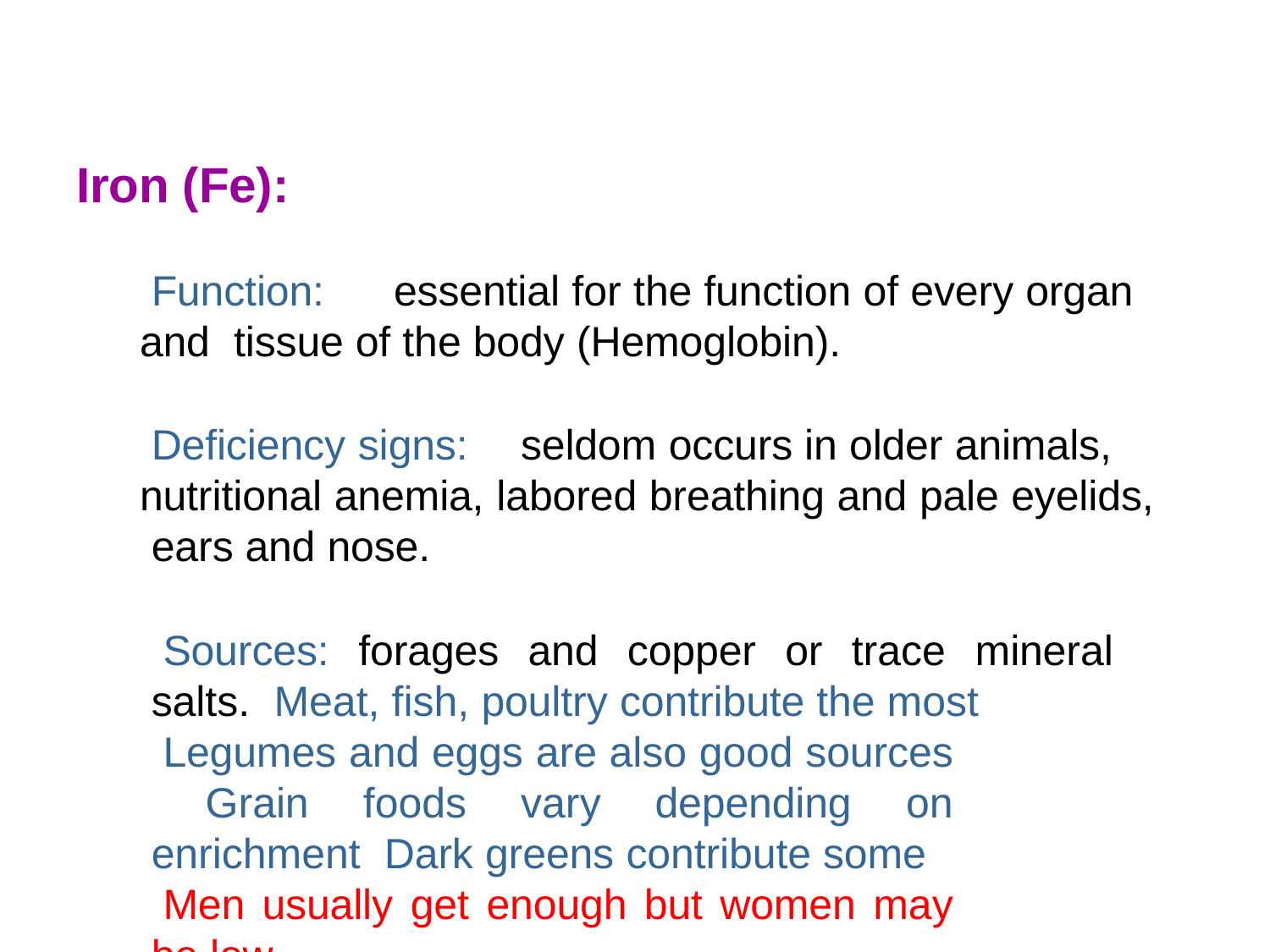

# Iron (Fe):
Function:	essential for the function of every organ and  tissue of the body (Hemoglobin).

Deficiency signs:	seldom occurs in older animals,  nutritional anemia, labored breathing and pale eyelids,  ears and nose.

Sources: forages and copper or trace mineral salts.  Meat, fish, poultry contribute the most
Legumes and eggs are also good sources  Grain foods vary depending on enrichment  Dark greens contribute some
Men usually get enough but women may be low